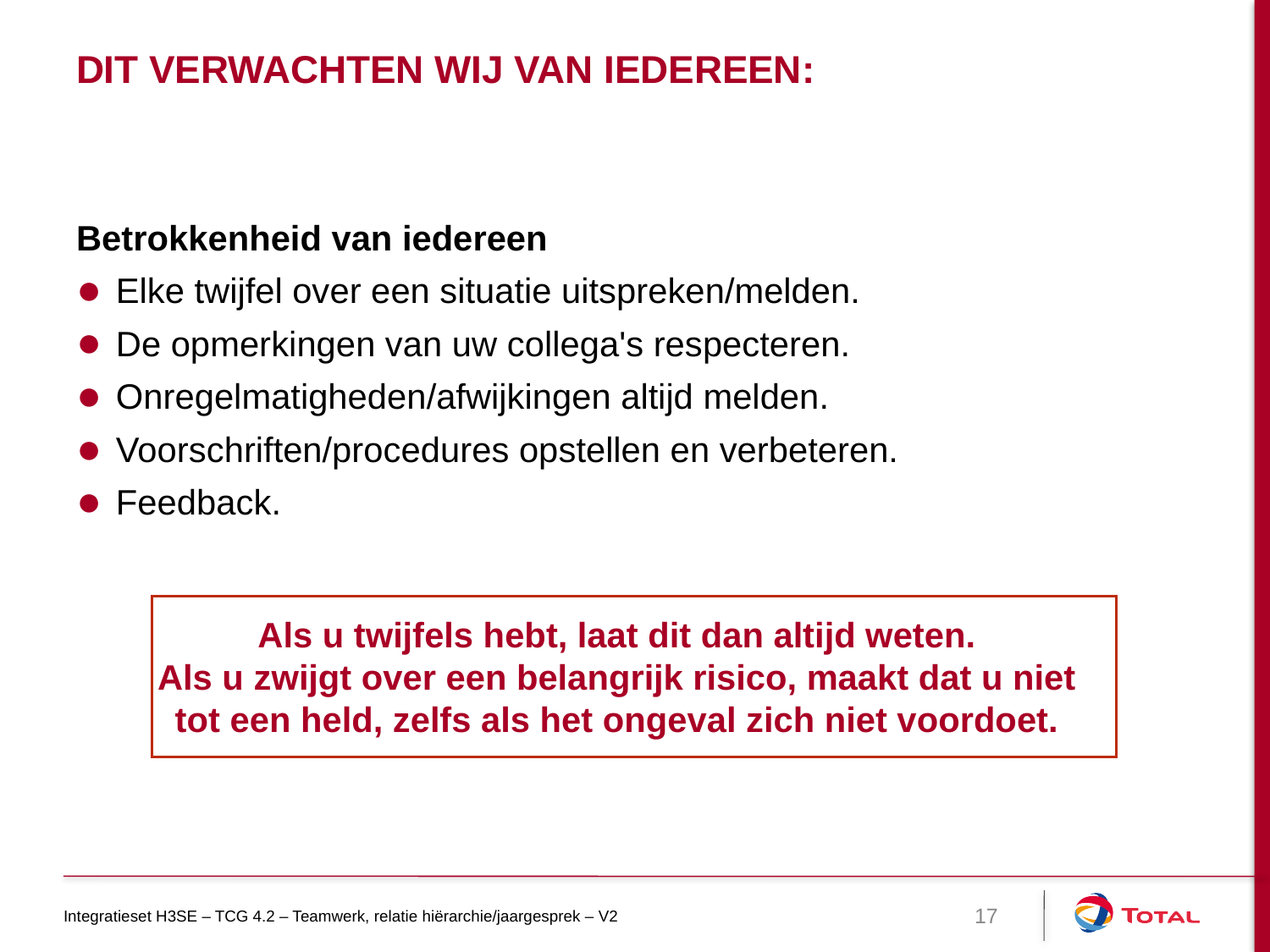

# Dit verwachten wij van iedereen:

Betrokkenheid van iedereen
Elke twijfel over een situatie uitspreken/melden.
De opmerkingen van uw collega's respecteren.
Onregelmatigheden/afwijkingen altijd melden.
Voorschriften/procedures opstellen en verbeteren.
Feedback.

Als u twijfels hebt, laat dit dan altijd weten.
Als u zwijgt over een belangrijk risico, maakt dat u niet tot een held, zelfs als het ongeval zich niet voordoet.

Integratieset H3SE – TCG 4.2 – Teamwerk, relatie hiërarchie/jaargesprek – V2
17